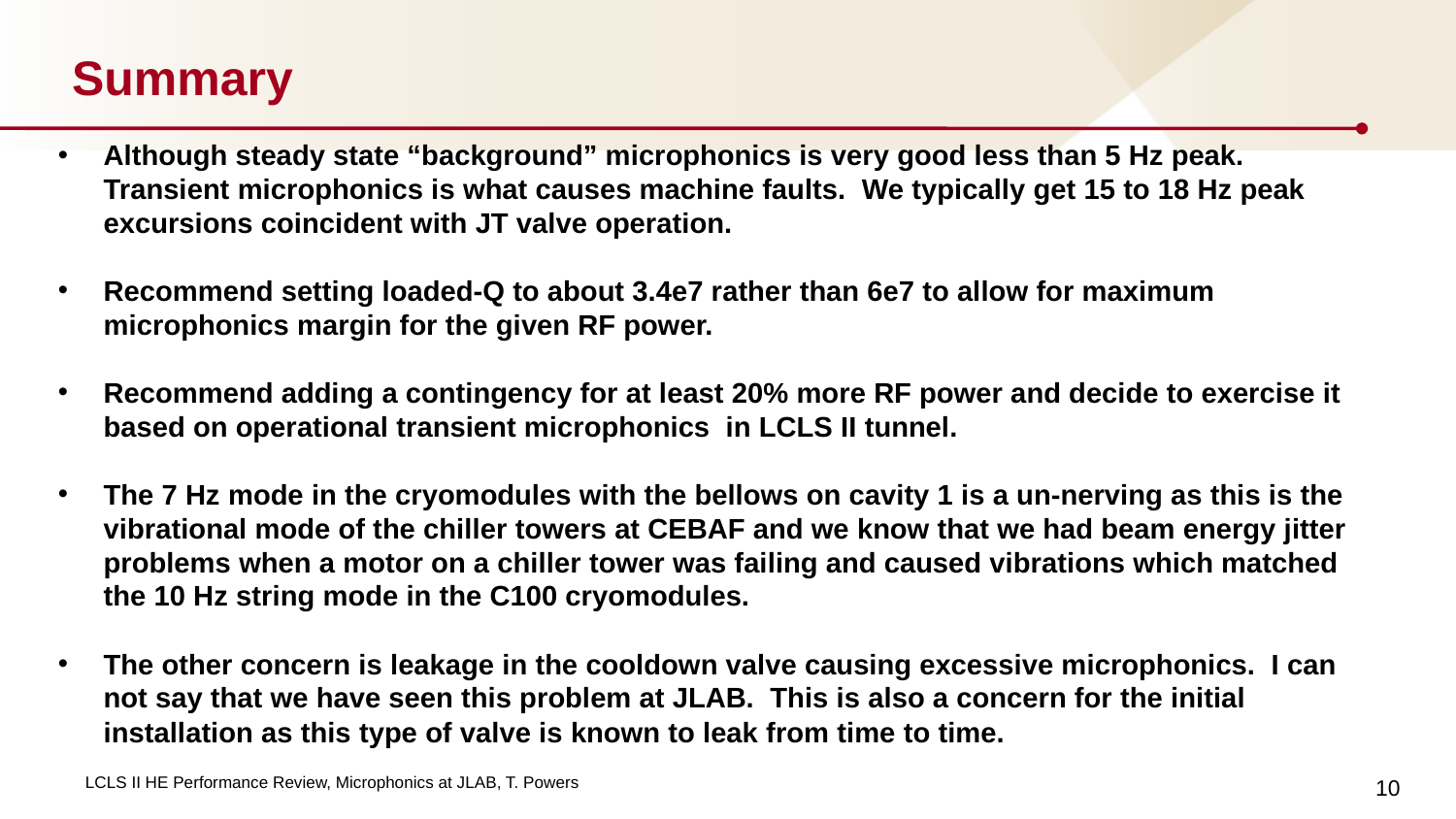

# Summary
Although steady state “background” microphonics is very good less than 5 Hz peak.  Transient microphonics is what causes machine faults.  We typically get 15 to 18 Hz peak excursions coincident with JT valve operation.

Recommend setting loaded-Q to about 3.4e7 rather than 6e7 to allow for maximum microphonics margin for the given RF power.

Recommend adding a contingency for at least 20% more RF power and decide to exercise it based on operational transient microphonics  in LCLS II tunnel.

The 7 Hz mode in the cryomodules with the bellows on cavity 1 is a un-nerving as this is the vibrational mode of the chiller towers at CEBAF and we know that we had beam energy jitter problems when a motor on a chiller tower was failing and caused vibrations which matched the 10 Hz string mode in the C100 cryomodules.

The other concern is leakage in the cooldown valve causing excessive microphonics.  I can not say that we have seen this problem at JLAB.  This is also a concern for the initial installation as this type of valve is known to leak from time to time.
10
LCLS II HE Performance Review, Microphonics at JLAB, T. Powers